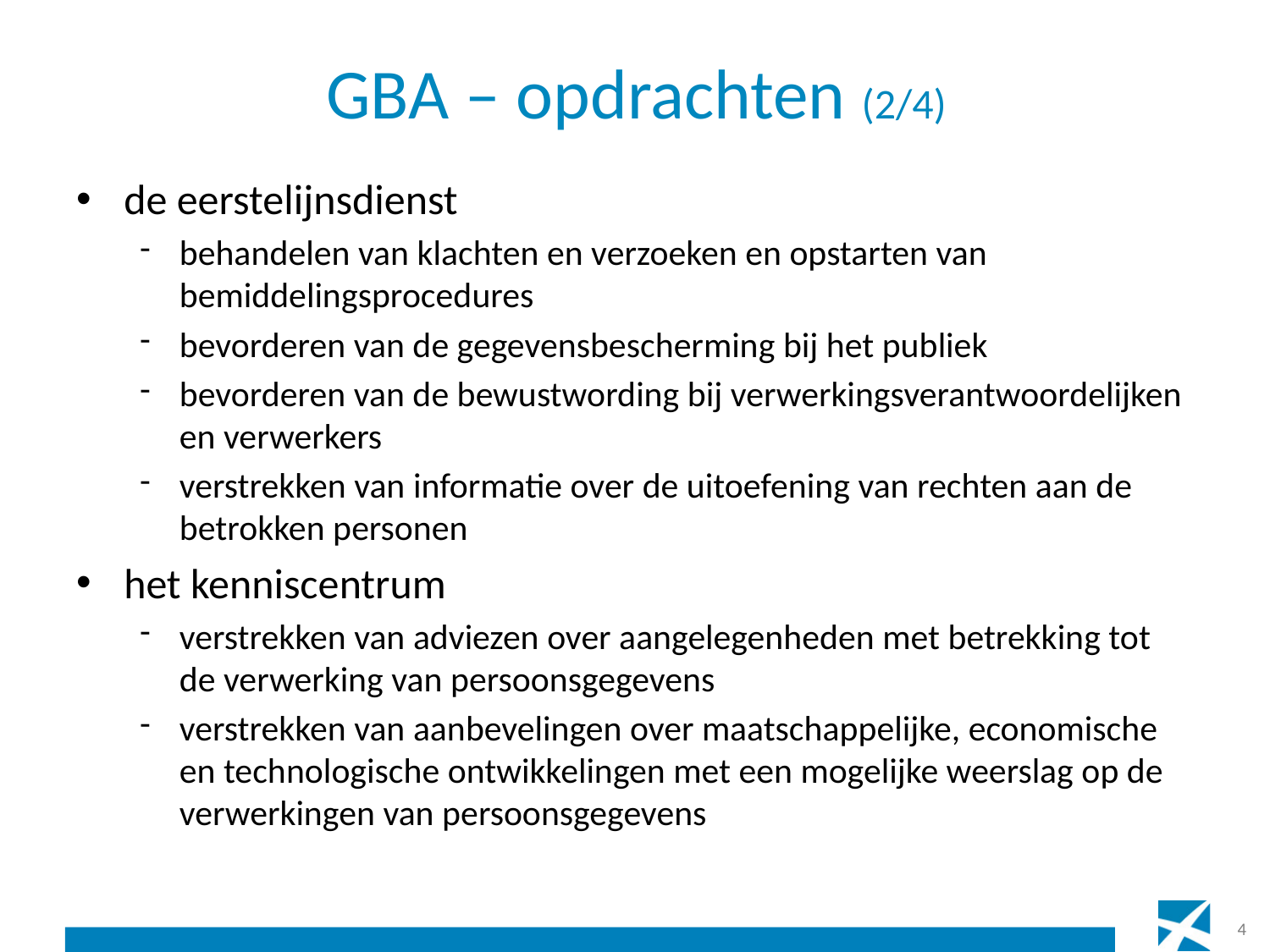

# GBA – opdrachten (2/4)
de eerstelijnsdienst
behandelen van klachten en verzoeken en opstarten van bemiddelingsprocedures
bevorderen van de gegevensbescherming bij het publiek
bevorderen van de bewustwording bij verwerkingsverantwoordelijken en verwerkers
verstrekken van informatie over de uitoefening van rechten aan de betrokken personen
het kenniscentrum
verstrekken van adviezen over aangelegenheden met betrekking tot de verwerking van persoonsgegevens
verstrekken van aanbevelingen over maatschappelijke, economische en technologische ontwikkelingen met een mogelijke weerslag op de verwerkingen van persoonsgegevens

4